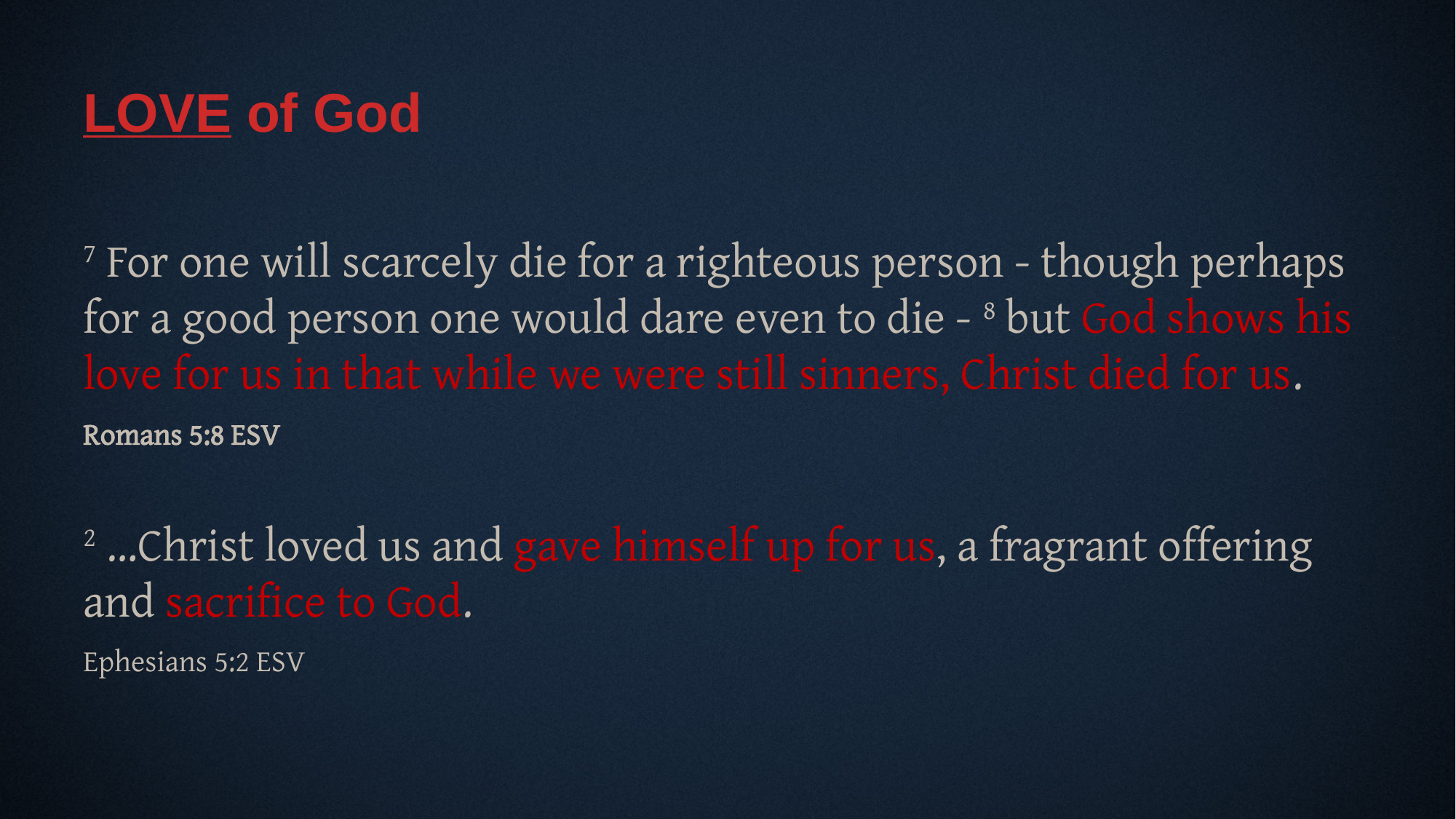

LOVE of God

7 For one will scarcely die for a righteous person - though perhaps for a good person one would dare even to die - 8 but God shows his love for us in that while we were still sinners, Christ died for us.
Romans 5:8 ESV

2 …Christ loved us and gave himself up for us, a fragrant offering and sacrifice to God.
Ephesians 5:2 ESV